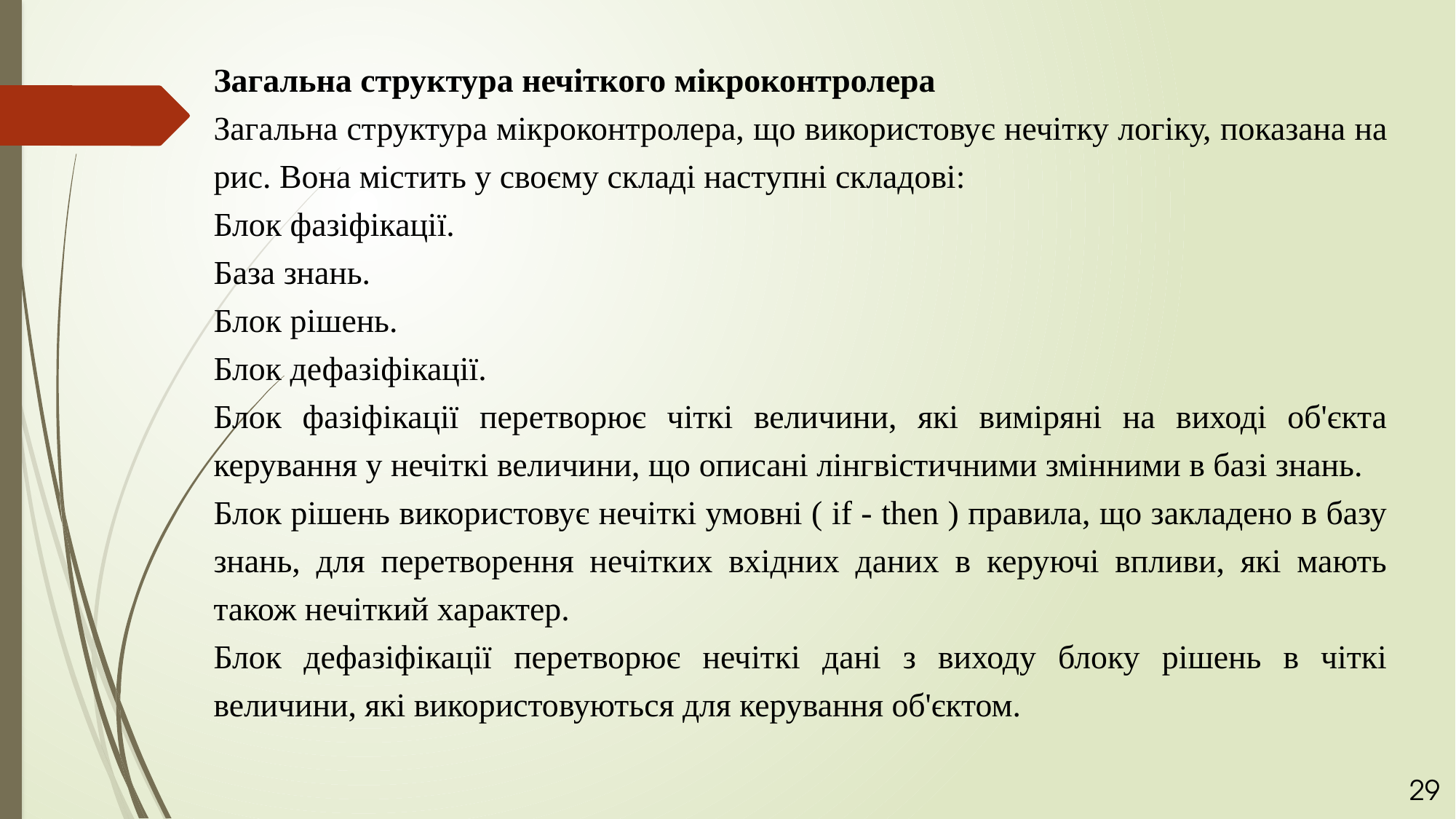

Загальна структура нечіткого мікроконтролера
Загальна структура мікроконтролера, що використовує нечітку логіку, показана на рис. Вона містить у своєму складі наступні складові:
Блок фазіфікації.
База знань.
Блок рішень.
Блок дефазіфікації.
Блок фазіфікації перетворює чіткі величини, які виміряні на виході об'єкта керування у нечіткі величини, що описані лінгвістичними змінними в базі знань.
Блок рішень використовує нечіткі умовні ( if - then ) правила, що закладено в базу знань, для перетворення нечітких вхідних даних в керуючі впливи, які мають також нечіткий характер.
Блок дефазіфікації перетворює нечіткі дані з виходу блоку рішень в чіткі величини, які використовуються для керування об'єктом.
29